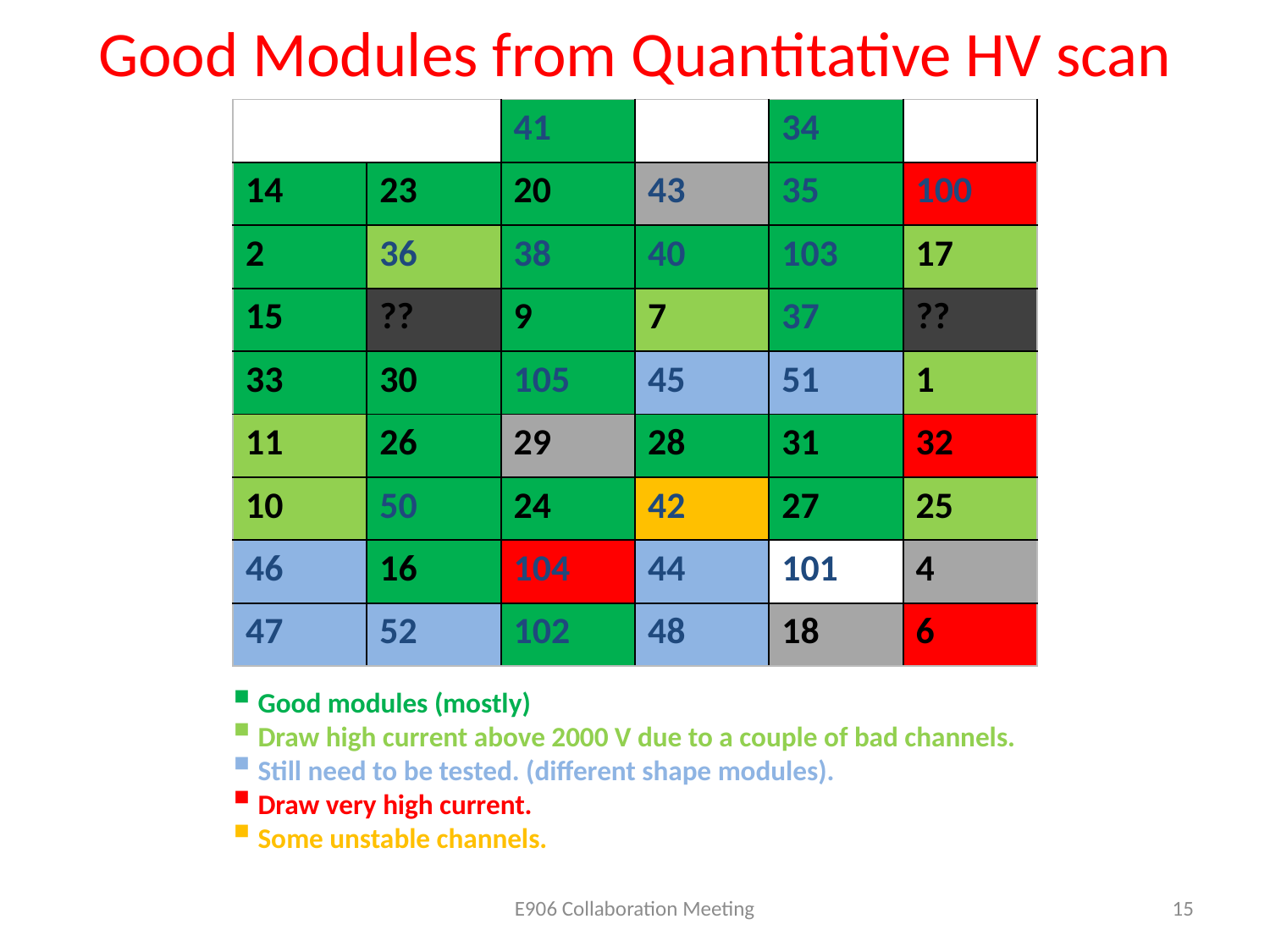

# Good Modules from Quantitative HV scan
|  |  | 41 |  | 34 |  |
| --- | --- | --- | --- | --- | --- |
| 14 | 23 | 20 | 43 | 35 | 100 |
| 2 | 36 | 38 | 40 | 103 | 17 |
| 15 | ?? | 9 | 7 | 37 | ?? |
| 33 | 30 | 105 | 45 | 51 | 1 |
| 11 | 26 | 29 | 28 | 31 | 32 |
| 10 | 50 | 24 | 42 | 27 | 25 |
| 46 | 16 | 104 | 44 | 101 | 4 |
| 47 | 52 | 102 | 48 | 18 | 6 |
 Good modules (mostly)
 Draw high current above 2000 V due to a couple of bad channels.
 Still need to be tested. (different shape modules).
 Draw very high current.
 Some unstable channels.
E906 Collaboration Meeting
15